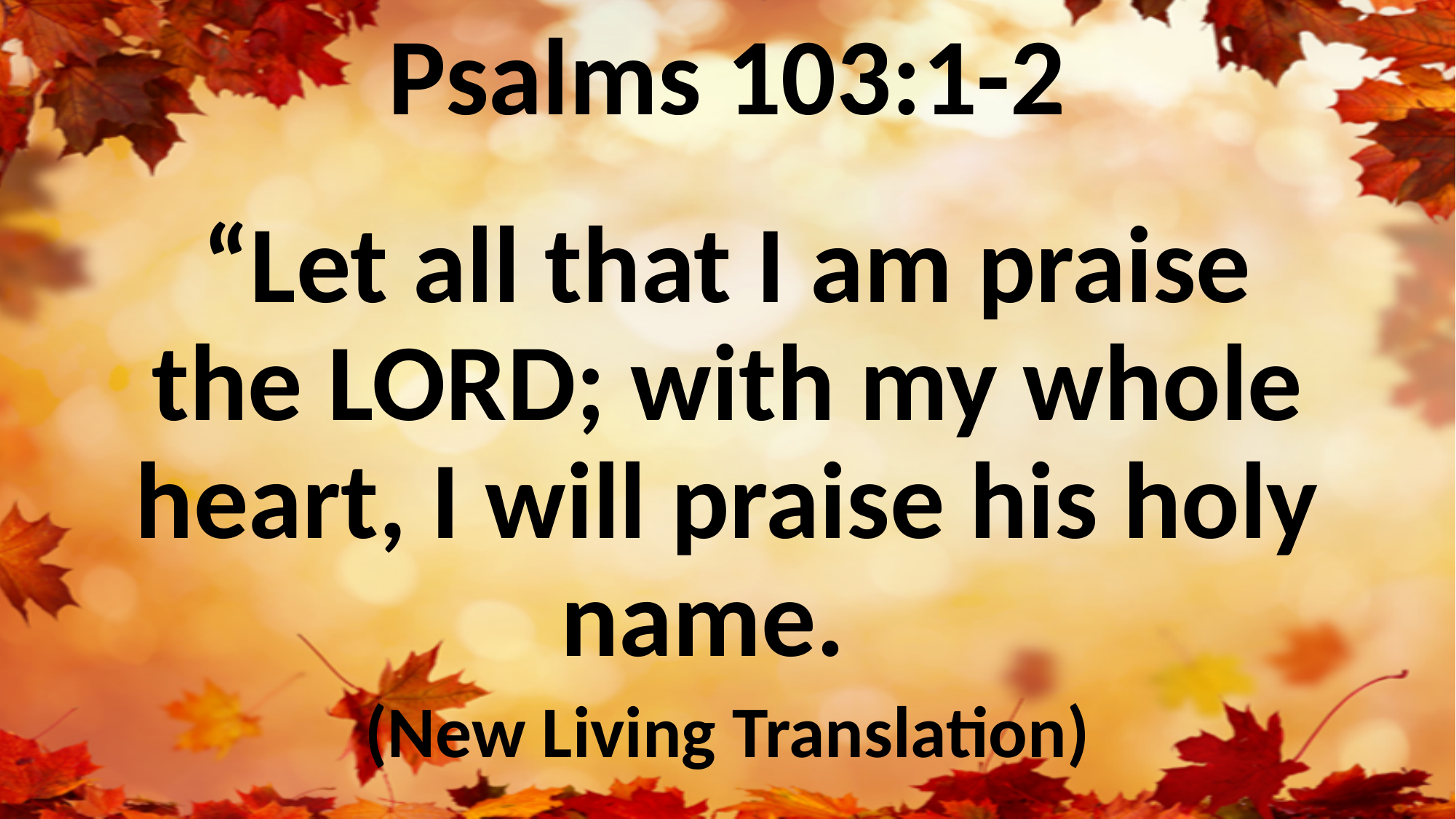

Psalms 103:1-2

“Let all that I am praise the Lord; with my whole heart, I will praise his holy name.
(New Living Translation)
#